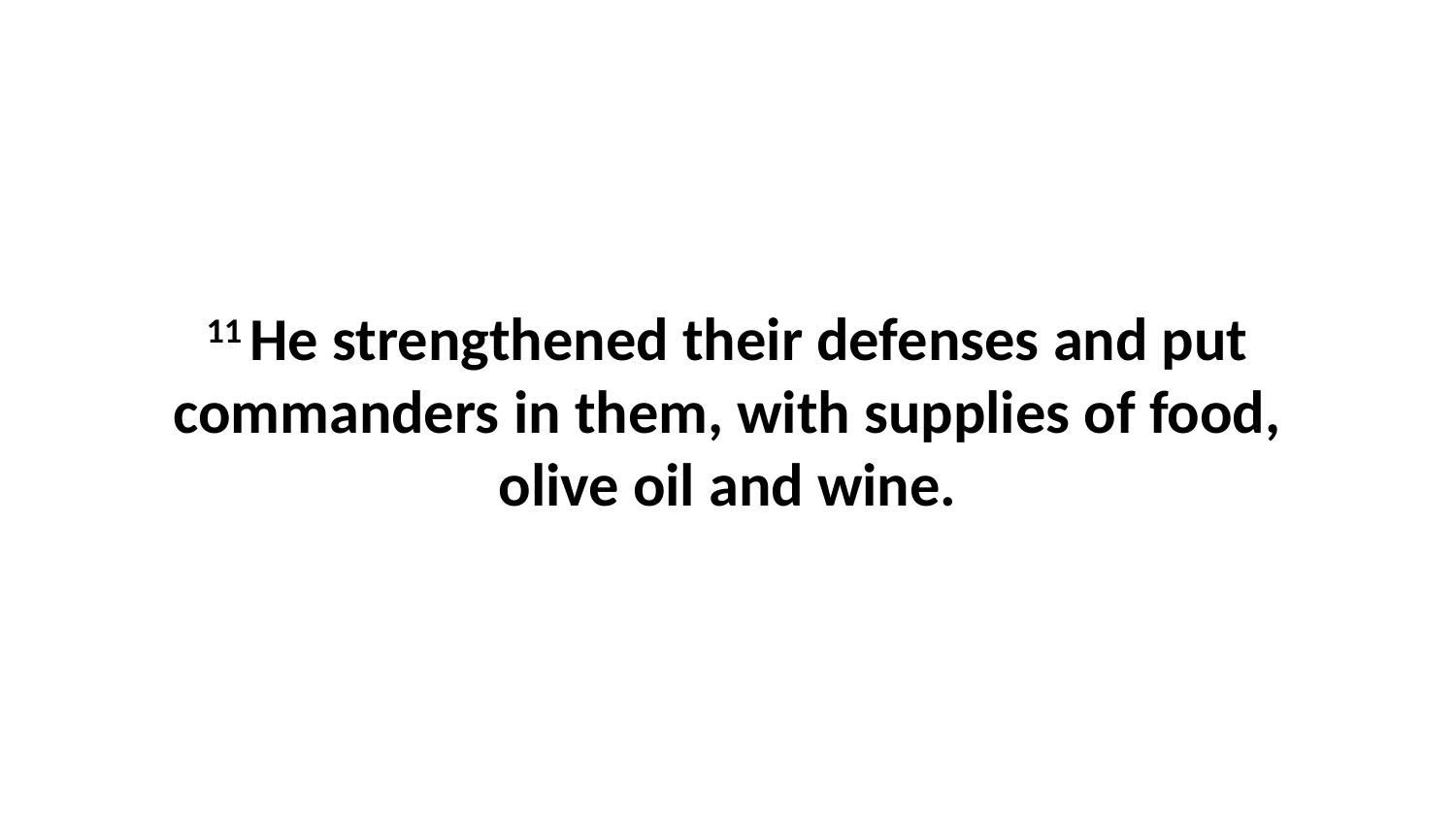

11 He strengthened their defenses and put commanders in them, with supplies of food, olive oil and wine.